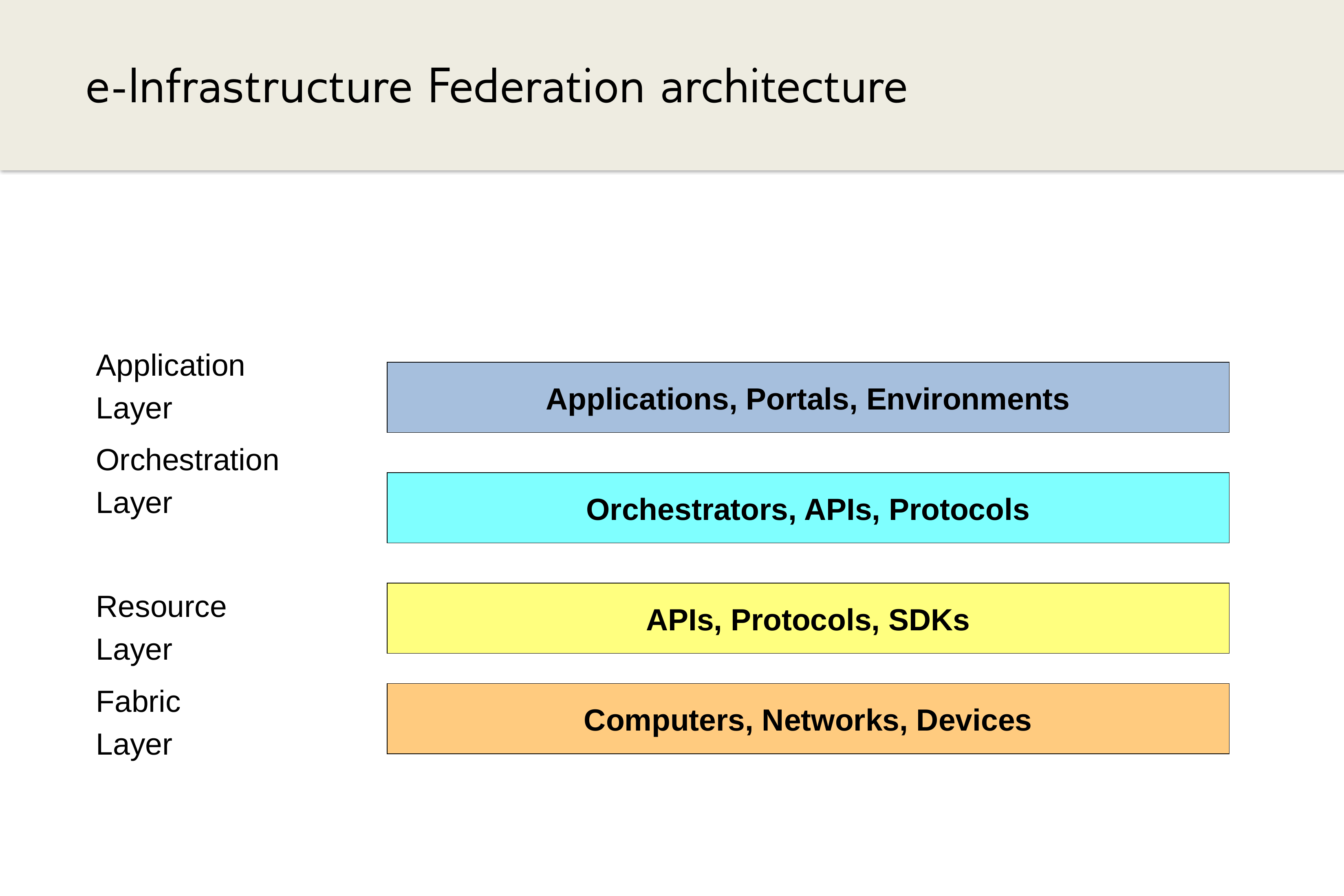

e-Infrastructure Federation architecture
Application
Layer
Orchestration
Layer

Resource
Layer
Fabric
Layer
Applications, Portals, Environments
Orchestrators, APIs, Protocols
APIs, Protocols, SDKs
Computers, Networks, Devices